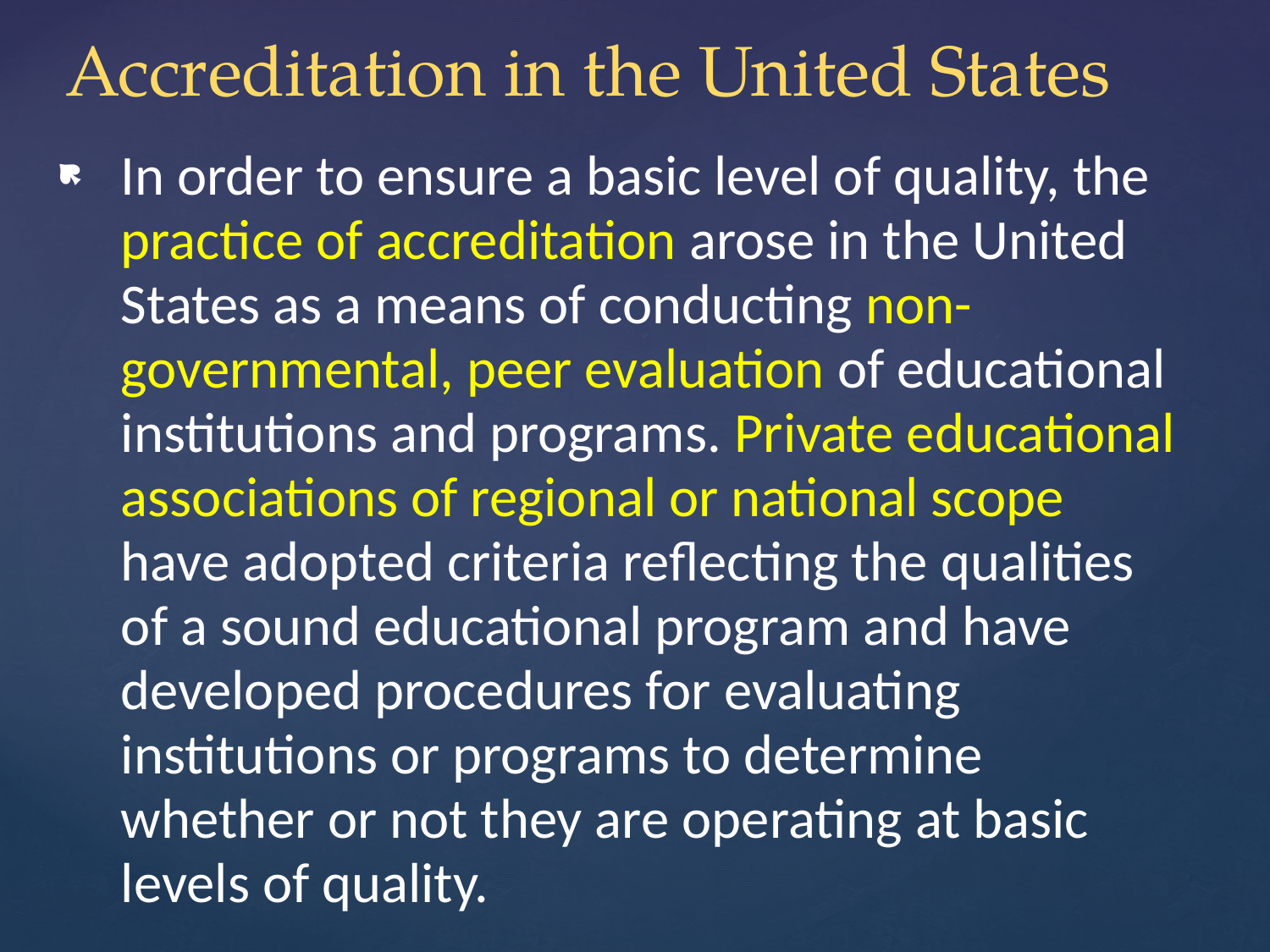

# Accreditation in the United States
In order to ensure a basic level of quality, the practice of accreditation arose in the United States as a means of conducting non-governmental, peer evaluation of educational institutions and programs. Private educational associations of regional or national scope have adopted criteria reflecting the qualities of a sound educational program and have developed procedures for evaluating institutions or programs to determine whether or not they are operating at basic levels of quality.